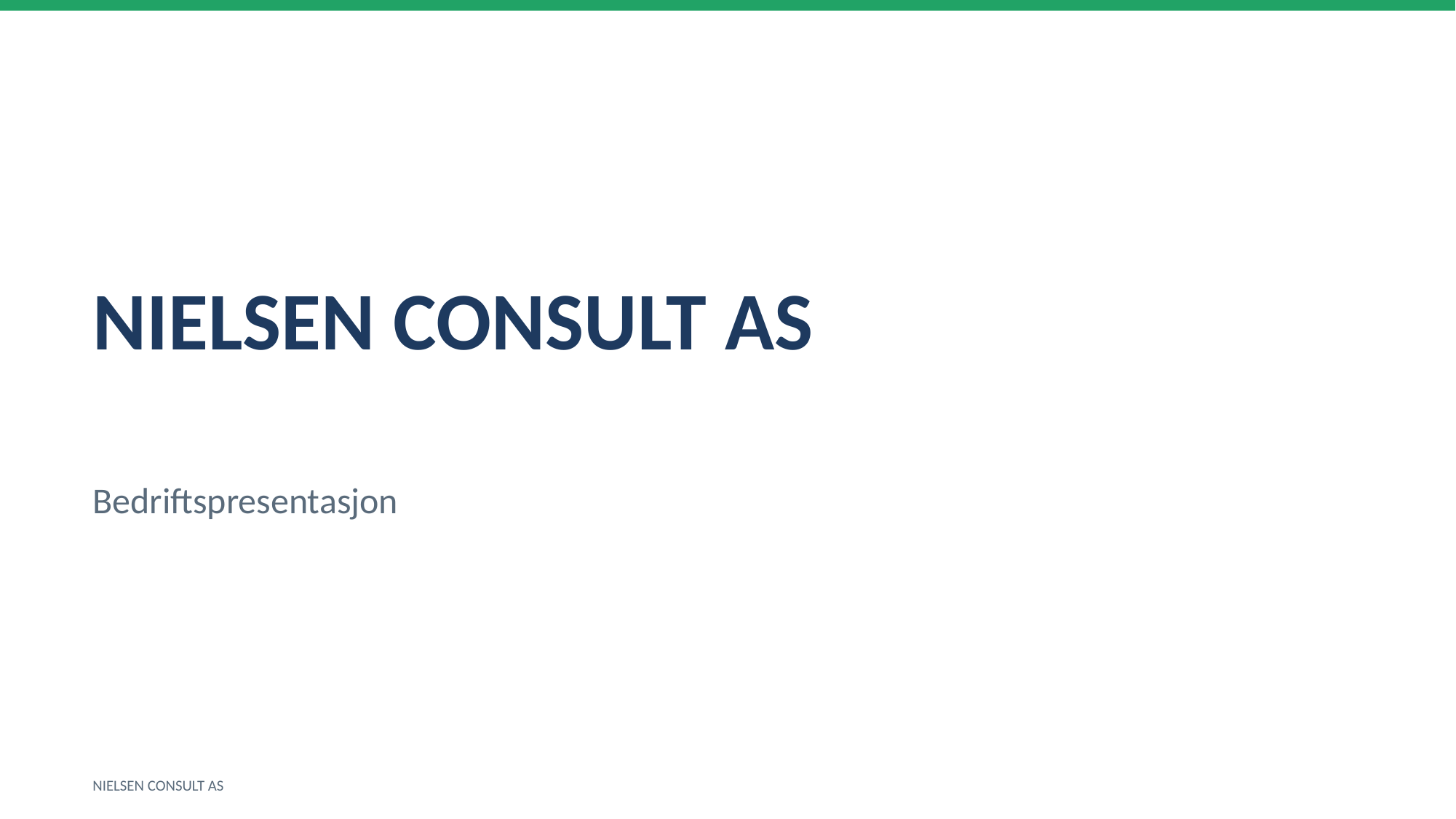

NIELSEN CONSULT AS
Bedriftspresentasjon
NIELSEN CONSULT AS